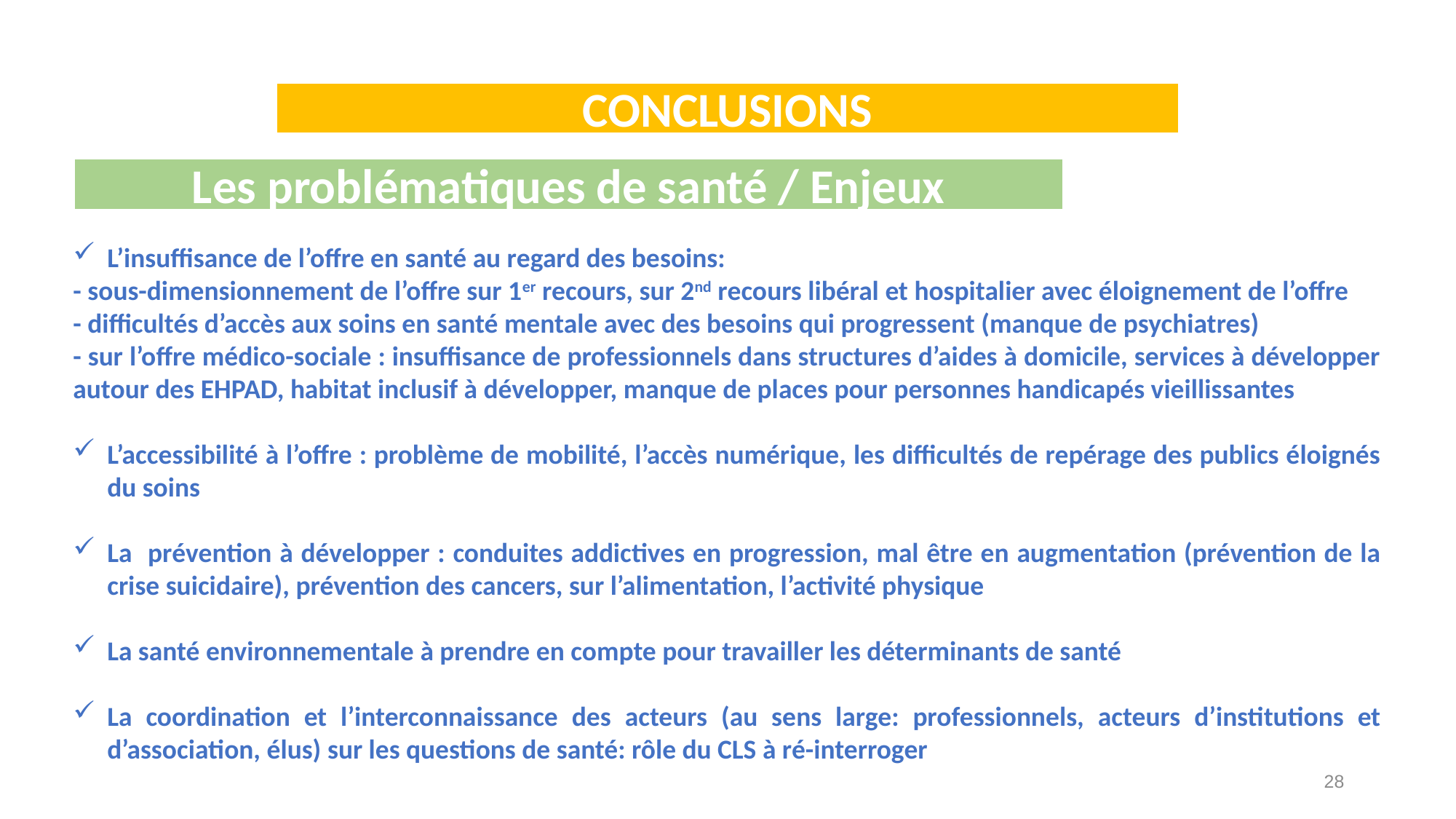

CONCLUSIONS
Les problématiques de santé / Enjeux
L’insuffisance de l’offre en santé au regard des besoins:
- sous-dimensionnement de l’offre sur 1er recours, sur 2nd recours libéral et hospitalier avec éloignement de l’offre
- difficultés d’accès aux soins en santé mentale avec des besoins qui progressent (manque de psychiatres)
- sur l’offre médico-sociale : insuffisance de professionnels dans structures d’aides à domicile, services à développer autour des EHPAD, habitat inclusif à développer, manque de places pour personnes handicapés vieillissantes

L’accessibilité à l’offre : problème de mobilité, l’accès numérique, les difficultés de repérage des publics éloignés du soins

La  prévention à développer : conduites addictives en progression, mal être en augmentation (prévention de la crise suicidaire), prévention des cancers, sur l’alimentation, l’activité physique

La santé environnementale à prendre en compte pour travailler les déterminants de santé

La coordination et l’interconnaissance des acteurs (au sens large: professionnels, acteurs d’institutions et d’association, élus) sur les questions de santé: rôle du CLS à ré-interroger
28